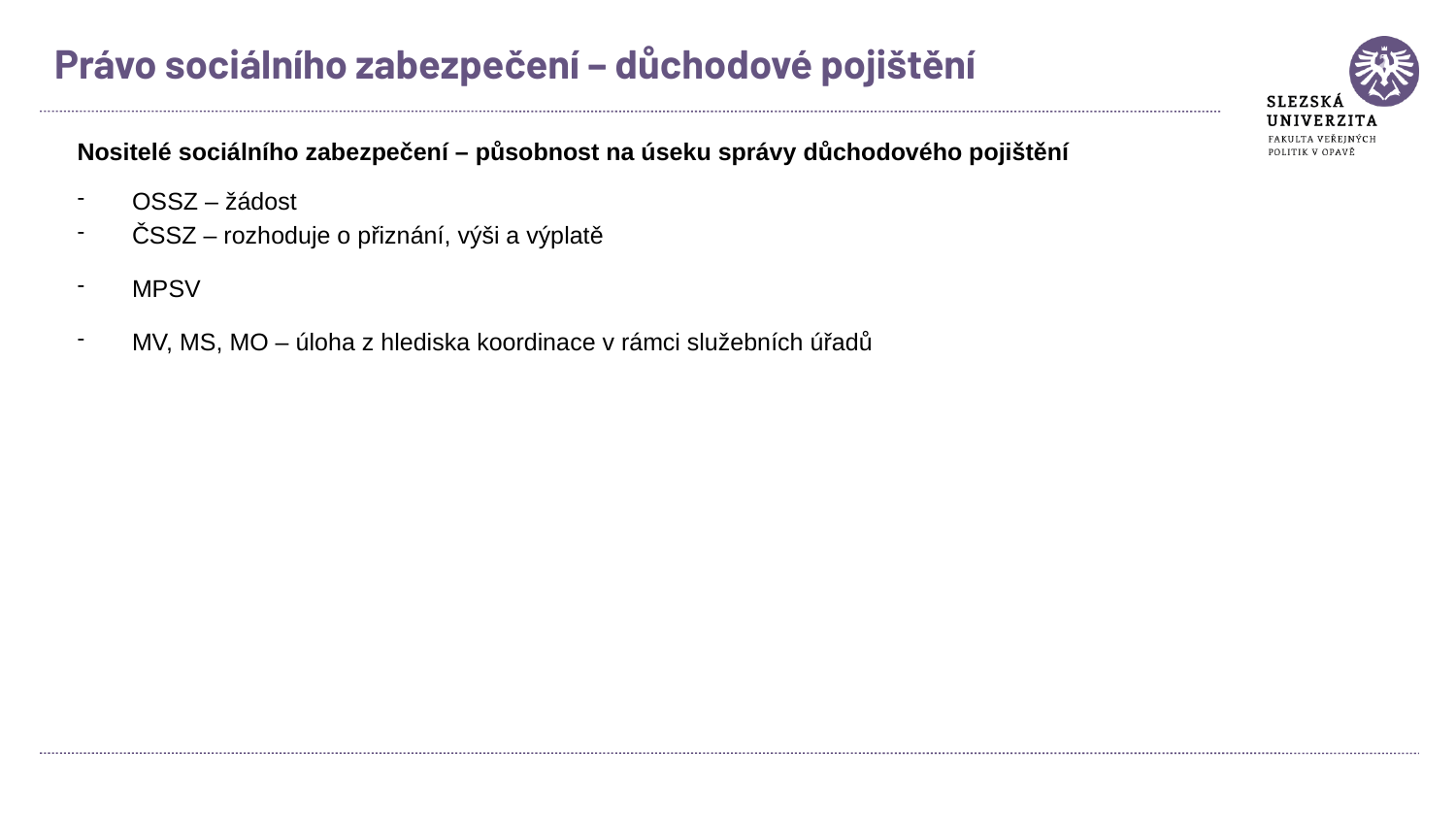

Právo sociálního zabezpečení – důchodové pojištění

Nositelé sociálního zabezpečení – působnost na úseku správy důchodového pojištění
OSSZ – žádost
ČSSZ – rozhoduje o přiznání, výši a výplatě
MPSV
MV, MS, MO – úloha z hlediska koordinace v rámci služebních úřadů